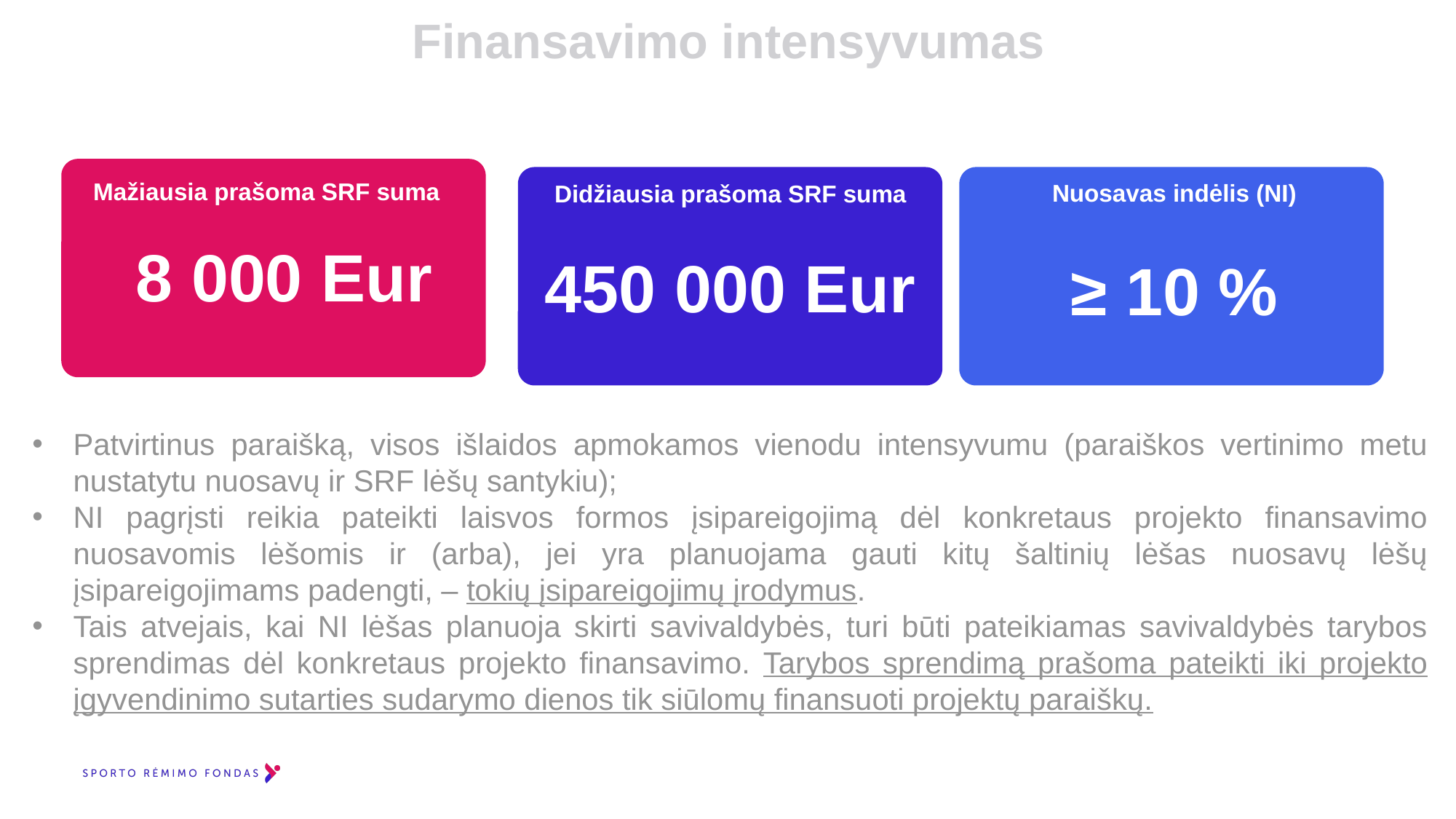

# Finansavimo intensyvumas

Mažiausia prašoma SRF suma
8 000 Eur
Nuosavas indėlis (NI)
 ≥ 10 %
Didžiausia prašoma SRF suma
450 000 Eur
Patvirtinus paraišką, visos išlaidos apmokamos vienodu intensyvumu (paraiškos vertinimo metu nustatytu nuosavų ir SRF lėšų santykiu);
NI pagrįsti reikia pateikti laisvos formos įsipareigojimą dėl konkretaus projekto finansavimo nuosavomis lėšomis ir (arba), jei yra planuojama gauti kitų šaltinių lėšas nuosavų lėšų įsipareigojimams padengti, – tokių įsipareigojimų įrodymus.
Tais atvejais, kai NI lėšas planuoja skirti savivaldybės, turi būti pateikiamas savivaldybės tarybos sprendimas dėl konkretaus projekto finansavimo. Tarybos sprendimą prašoma pateikti iki projekto įgyvendinimo sutarties sudarymo dienos tik siūlomų finansuoti projektų paraiškų.